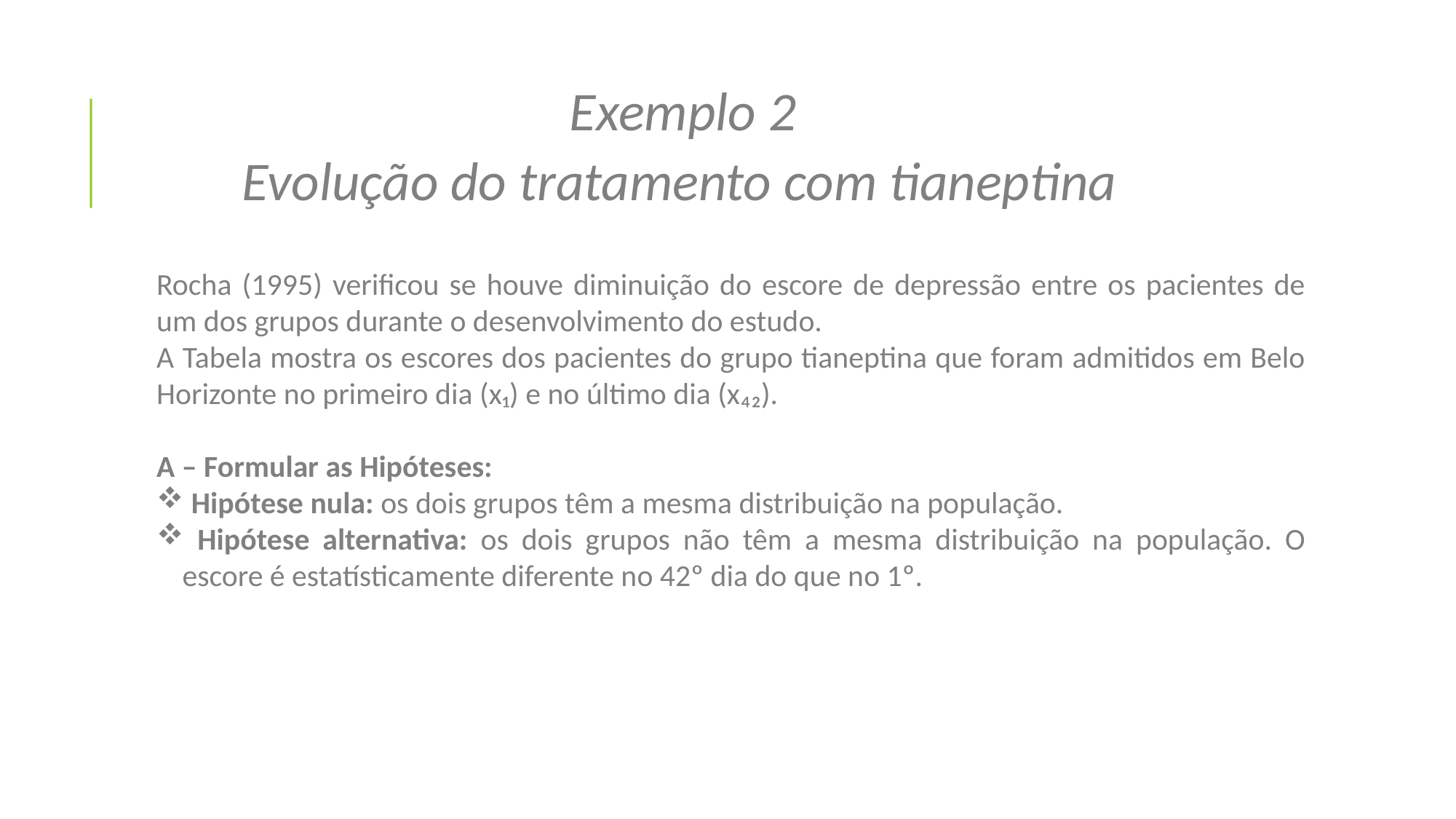

Exemplo 2
	Evolução do tratamento com tianeptina

Rocha (1995) verificou se houve diminuição do escore de depressão entre os pacientes de um dos grupos durante o desenvolvimento do estudo.
A Tabela mostra os escores dos pacientes do grupo tianeptina que foram admitidos em Belo Horizonte no primeiro dia (x₁) e no último dia (x₄₂).

A – Formular as Hipóteses:
 Hipótese nula: os dois grupos têm a mesma distribuição na população.
 Hipótese alternativa: os dois grupos não têm a mesma distribuição na população. O escore é estatísticamente diferente no 42º dia do que no 1º.